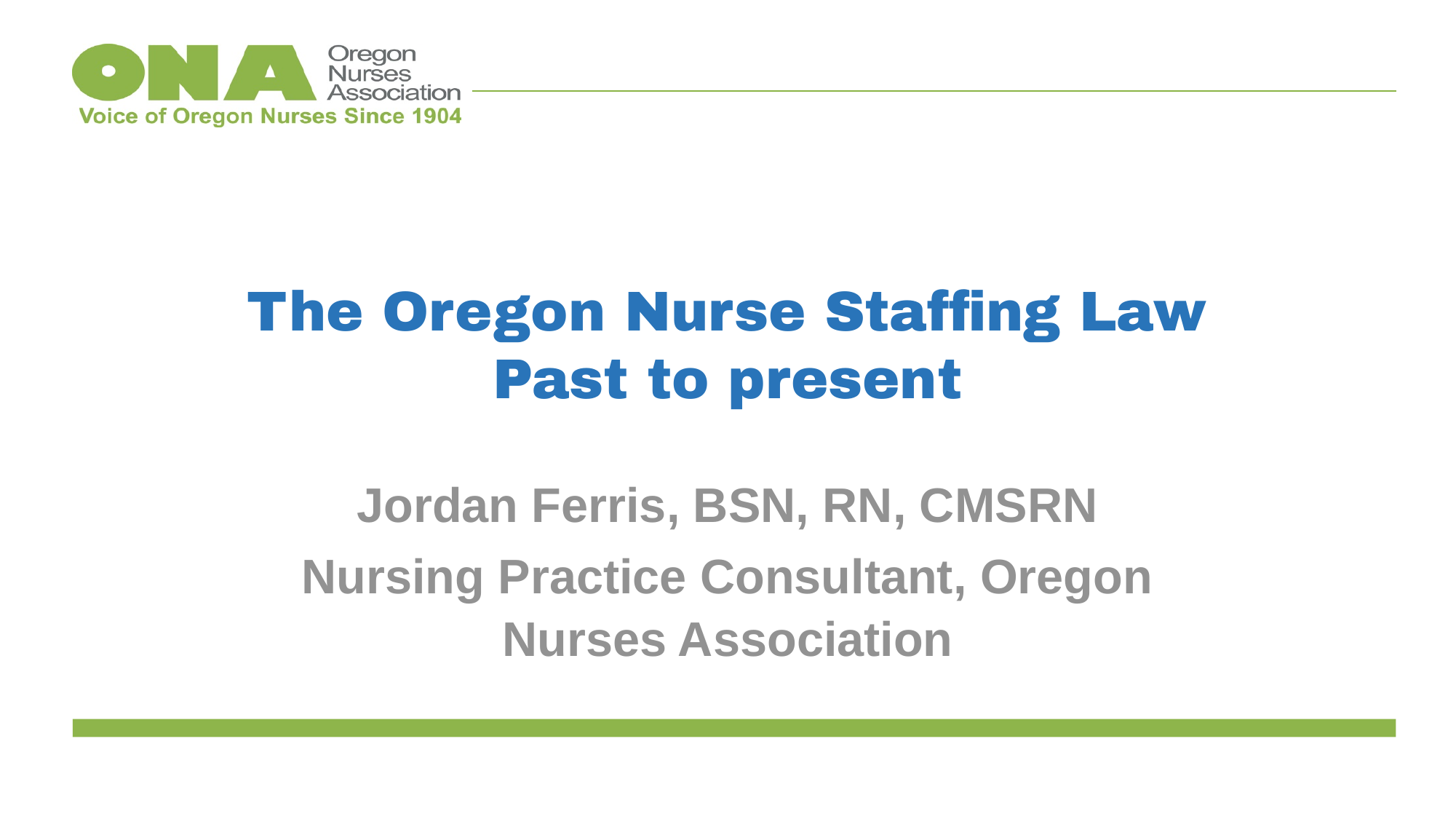

# The Oregon Nurse Staffing Law Past to present
Jordan Ferris, BSN, RN, CMSRN
Nursing Practice Consultant, Oregon Nurses Association